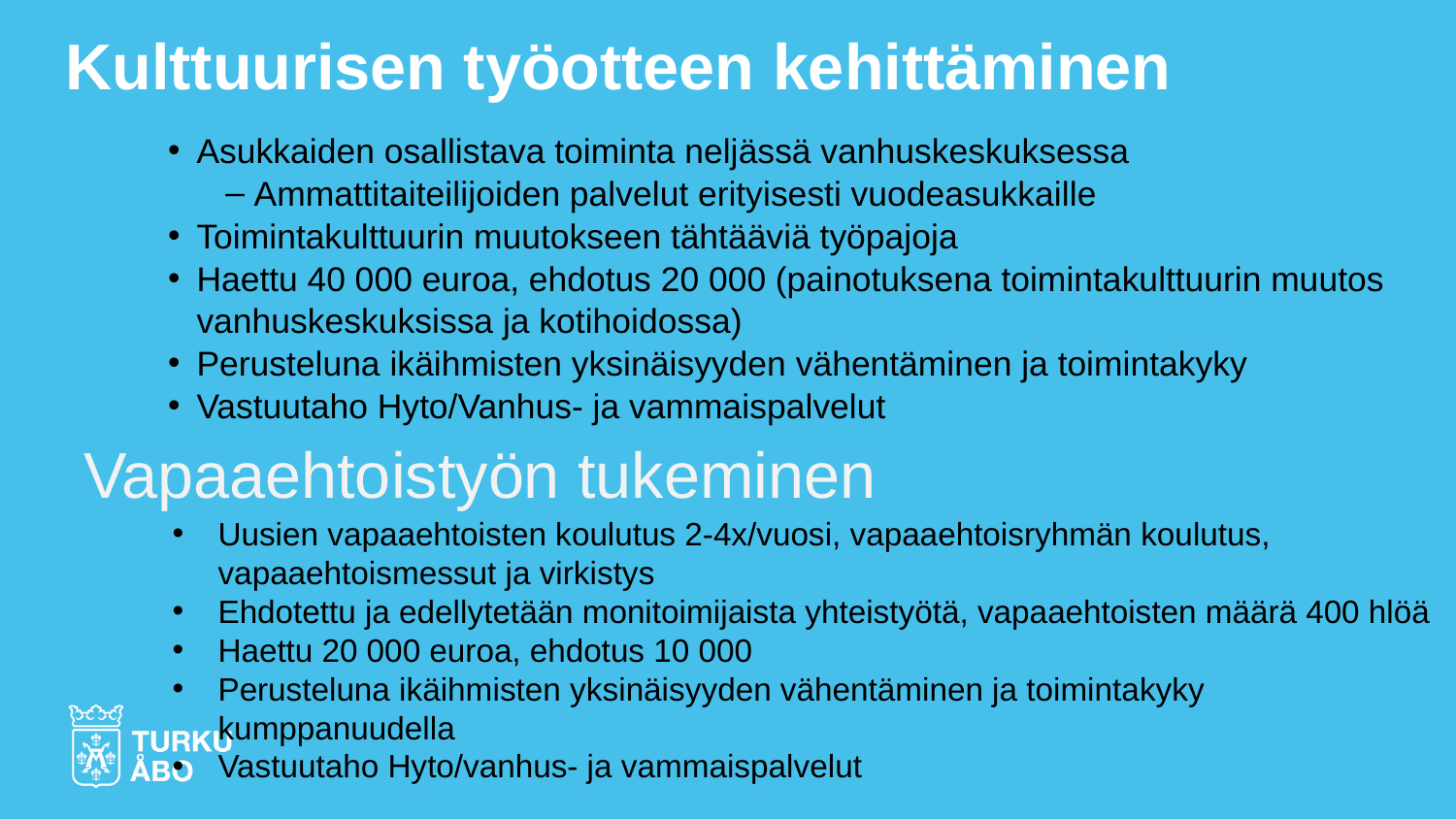

# Kulttuurisen työotteen kehittäminen
Asukkaiden osallistava toiminta neljässä vanhuskeskuksessa
Ammattitaiteilijoiden palvelut erityisesti vuodeasukkaille
Toimintakulttuurin muutokseen tähtääviä työpajoja
Haettu 40 000 euroa, ehdotus 20 000 (painotuksena toimintakulttuurin muutos vanhuskeskuksissa ja kotihoidossa)
Perusteluna ikäihmisten yksinäisyyden vähentäminen ja toimintakyky
Vastuutaho Hyto/Vanhus- ja vammaispalvelut

Vapaaehtoistyön tukeminen
Uusien vapaaehtoisten koulutus 2-4x/vuosi, vapaaehtoisryhmän koulutus, vapaaehtoismessut ja virkistys
Ehdotettu ja edellytetään monitoimijaista yhteistyötä, vapaaehtoisten määrä 400 hlöä
Haettu 20 000 euroa, ehdotus 10 000
Perusteluna ikäihmisten yksinäisyyden vähentäminen ja toimintakyky kumppanuudella
Vastuutaho Hyto/vanhus- ja vammaispalvelut